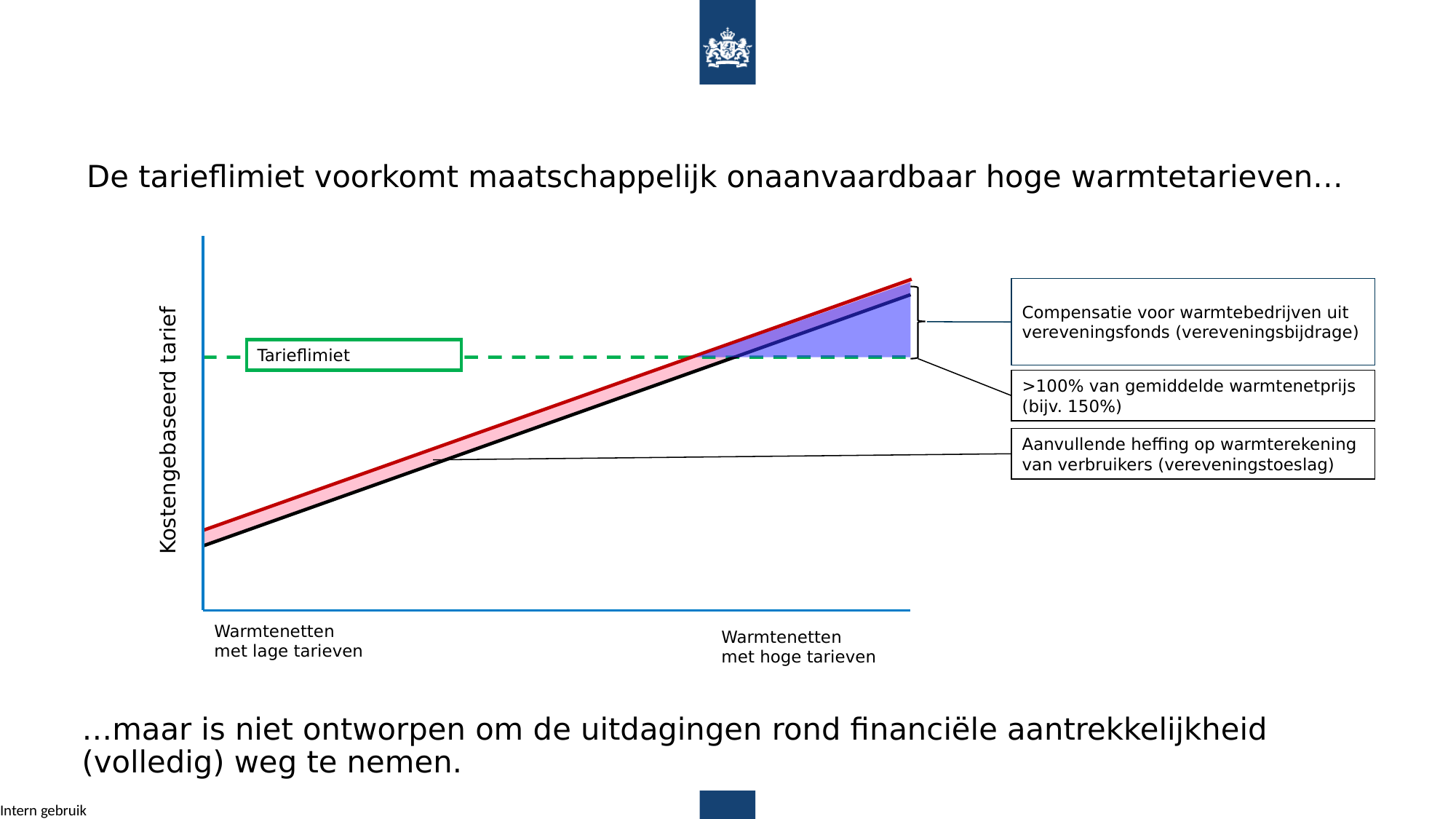

# De tarieflimiet voorkomt maatschappelijk onaanvaardbaar hoge warmtetarieven…

Tarieflimiet

Kostengebaseerd tarief
Warmtenetten
met lage tarieven
Warmtenetten
met hoge tarieven
Compensatie voor warmtebedrijven uit vereveningsfonds (vereveningsbijdrage)

>100% van gemiddelde warmtenetprijs (bijv. 150%)
Aanvullende heffing op warmterekening
van verbruikers (vereveningstoeslag)
…maar is niet ontworpen om de uitdagingen rond financiële aantrekkelijkheid (volledig) weg te nemen.
(VOOR INTERN GEBRUIK, VERTROUWELIJK
17 november 2025